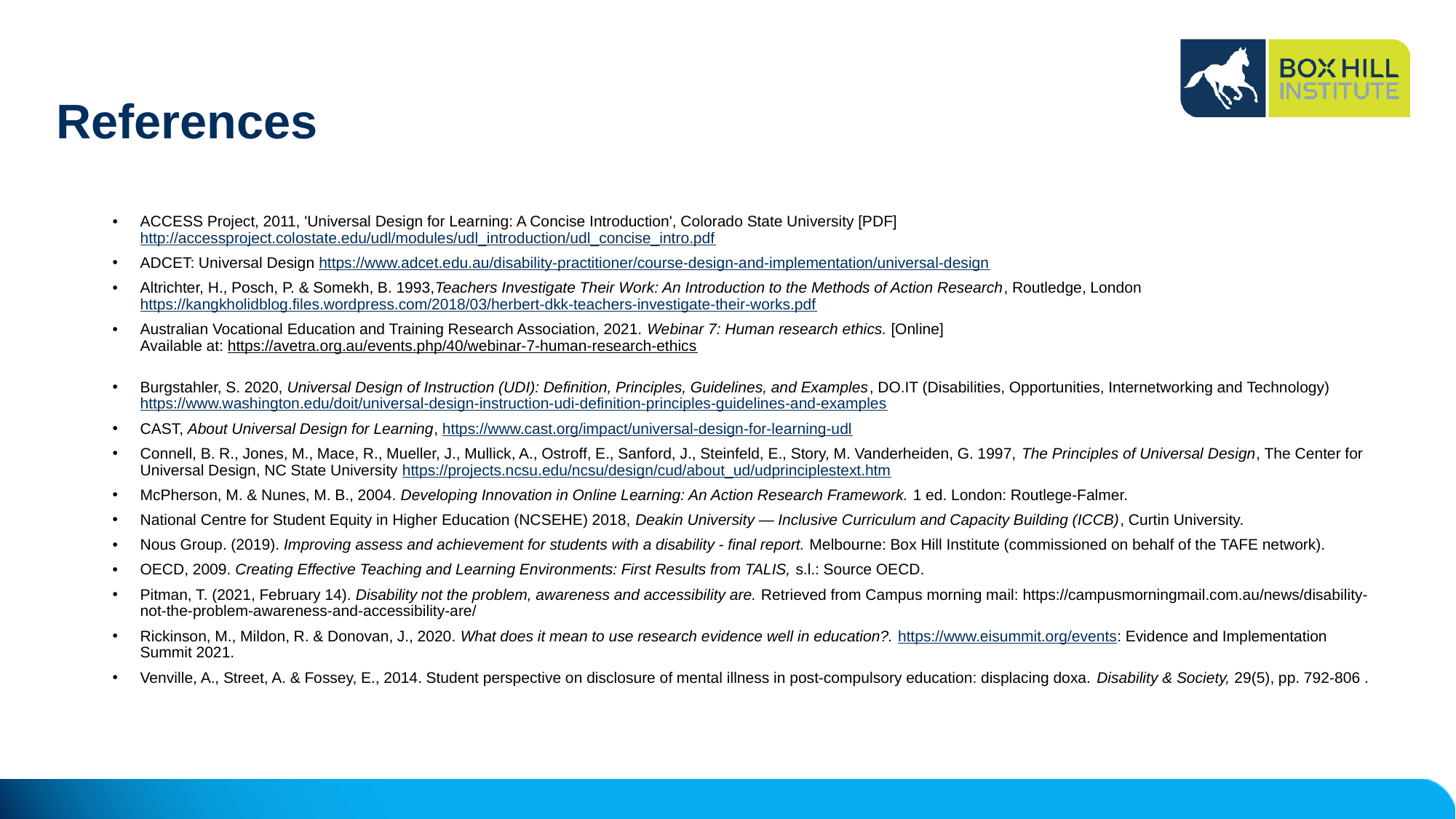

# References

ACCESS Project, 2011, 'Universal Design for Learning: A Concise Introduction', Colorado State University [PDF] http://accessproject.colostate.edu/udl/modules/udl_introduction/udl_concise_intro.pdf
ADCET: Universal Design https://www.adcet.edu.au/disability-practitioner/course-design-and-implementation/universal-design
Altrichter, H., Posch, P. & Somekh, B. 1993,Teachers Investigate Their Work: An Introduction to the Methods of Action Research, Routledge, London https://kangkholidblog.files.wordpress.com/2018/03/herbert-dkk-teachers-investigate-their-works.pdf
Australian Vocational Education and Training Research Association, 2021. Webinar 7: Human research ethics. [Online]
Available at: https://avetra.org.au/events.php/40/webinar-7-human-research-ethics
Burgstahler, S. 2020, Universal Design of Instruction (UDI): Definition, Principles, Guidelines, and Examples, DO.IT (Disabilities, Opportunities, Internetworking and Technology) https://www.washington.edu/doit/universal-design-instruction-udi-definition-principles-guidelines-and-examples
CAST, About Universal Design for Learning, https://www.cast.org/impact/universal-design-for-learning-udl
Connell, B. R., Jones, M., Mace, R., Mueller, J., Mullick, A., Ostroff, E., Sanford, J., Steinfeld, E., Story, M. Vanderheiden, G. 1997, The Principles of Universal Design, The Center for Universal Design, NC State University https://projects.ncsu.edu/ncsu/design/cud/about_ud/udprinciplestext.htm
McPherson, M. & Nunes, M. B., 2004. Developing Innovation in Online Learning: An Action Research Framework. 1 ed. London: Routlege-Falmer.
National Centre for Student Equity in Higher Education (NCSEHE) 2018, Deakin University — Inclusive Curriculum and Capacity Building (ICCB), Curtin University.
Nous Group. (2019). Improving assess and achievement for students with a disability - final report. Melbourne: Box Hill Institute (commissioned on behalf of the TAFE network).
OECD, 2009. Creating Effective Teaching and Learning Environments: First Results from TALIS, s.l.: Source OECD.
Pitman, T. (2021, February 14). Disability not the problem, awareness and accessibility are. Retrieved from Campus morning mail: https://campusmorningmail.com.au/news/disability-not-the-problem-awareness-and-accessibility-are/
Rickinson, M., Mildon, R. & Donovan, J., 2020. What does it mean to use research evidence well in education?. https://www.eisummit.org/events: Evidence and Implementation Summit 2021.
Venville, A., Street, A. & Fossey, E., 2014. Student perspective on disclosure of mental illness in post-compulsory education: displacing doxa. Disability & Society, 29(5), pp. 792-806 .